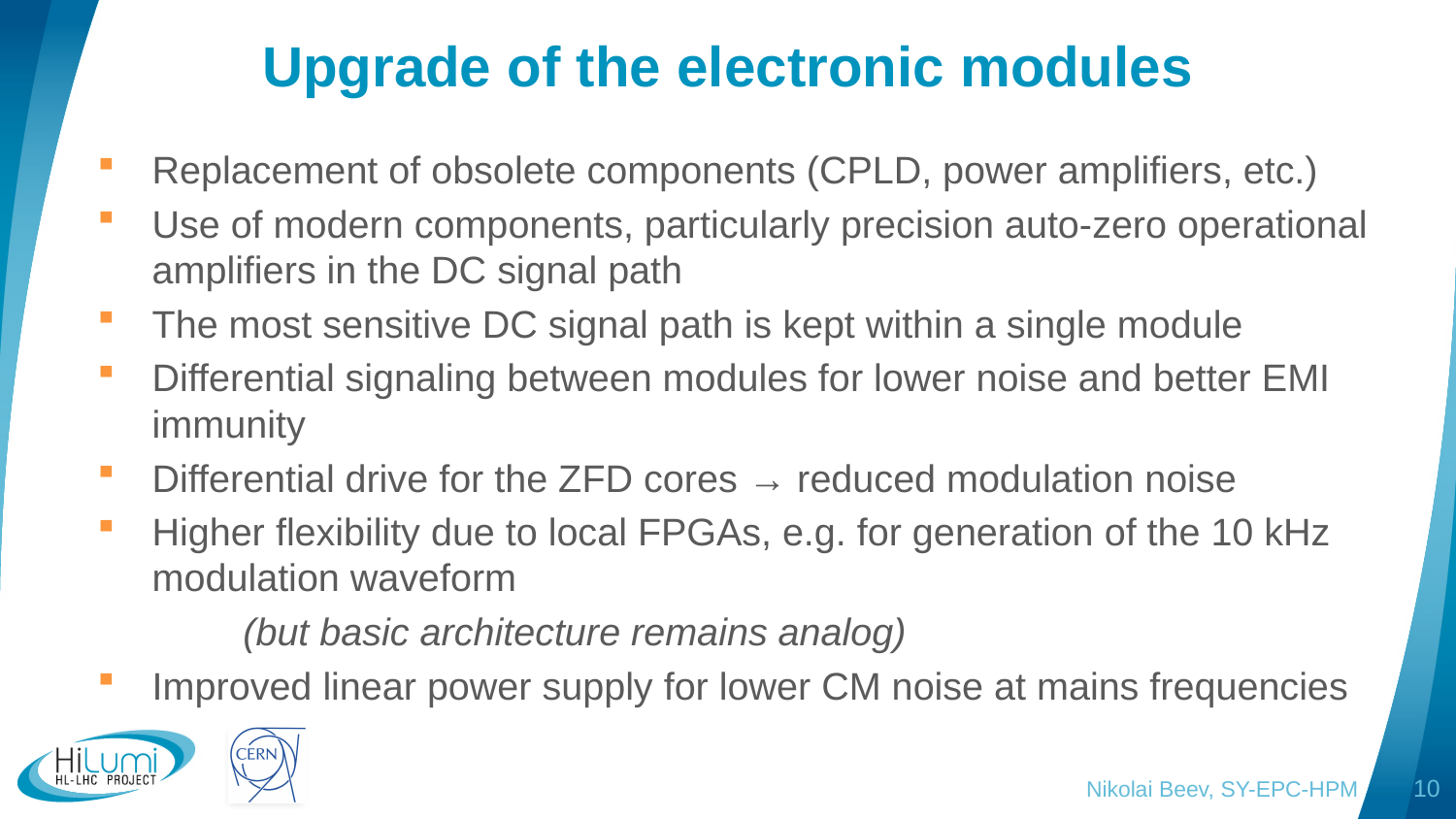

# Upgrade of the electronic modules
Replacement of obsolete components (CPLD, power amplifiers, etc.)
Use of modern components, particularly precision auto-zero operational amplifiers in the DC signal path
The most sensitive DC signal path is kept within a single module
Differential signaling between modules for lower noise and better EMI immunity
Differential drive for the ZFD cores → reduced modulation noise
Higher flexibility due to local FPGAs, e.g. for generation of the 10 kHz modulation waveform
	(but basic architecture remains analog)
Improved linear power supply for lower CM noise at mains frequencies
Nikolai Beev, SY-EPC-HPM
10